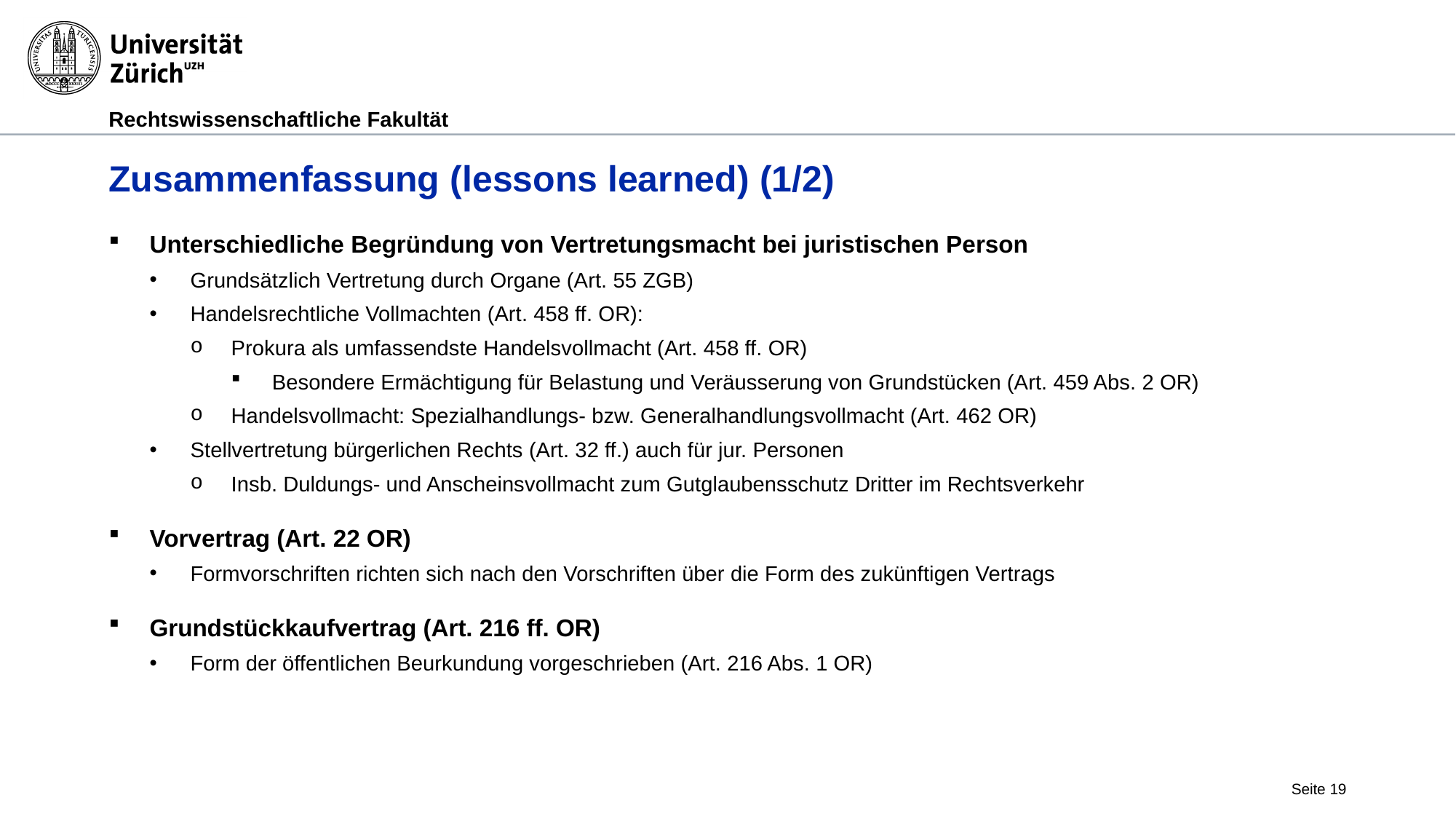

# Zusammenfassung (lessons learned) (1/2)
Unterschiedliche Begründung von Vertretungsmacht bei juristischen Person
Grundsätzlich Vertretung durch Organe (Art. 55 ZGB)
Handelsrechtliche Vollmachten (Art. 458 ff. OR):
Prokura als umfassendste Handelsvollmacht (Art. 458 ff. OR)
Besondere Ermächtigung für Belastung und Veräusserung von Grundstücken (Art. 459 Abs. 2 OR)
Handelsvollmacht: Spezialhandlungs- bzw. Generalhandlungsvollmacht (Art. 462 OR)
Stellvertretung bürgerlichen Rechts (Art. 32 ff.) auch für jur. Personen
Insb. Duldungs- und Anscheinsvollmacht zum Gutglaubensschutz Dritter im Rechtsverkehr

Vorvertrag (Art. 22 OR)
Formvorschriften richten sich nach den Vorschriften über die Form des zukünftigen Vertrags

Grundstückkaufvertrag (Art. 216 ff. OR)
Form der öffentlichen Beurkundung vorgeschrieben (Art. 216 Abs. 1 OR)
Seite 19